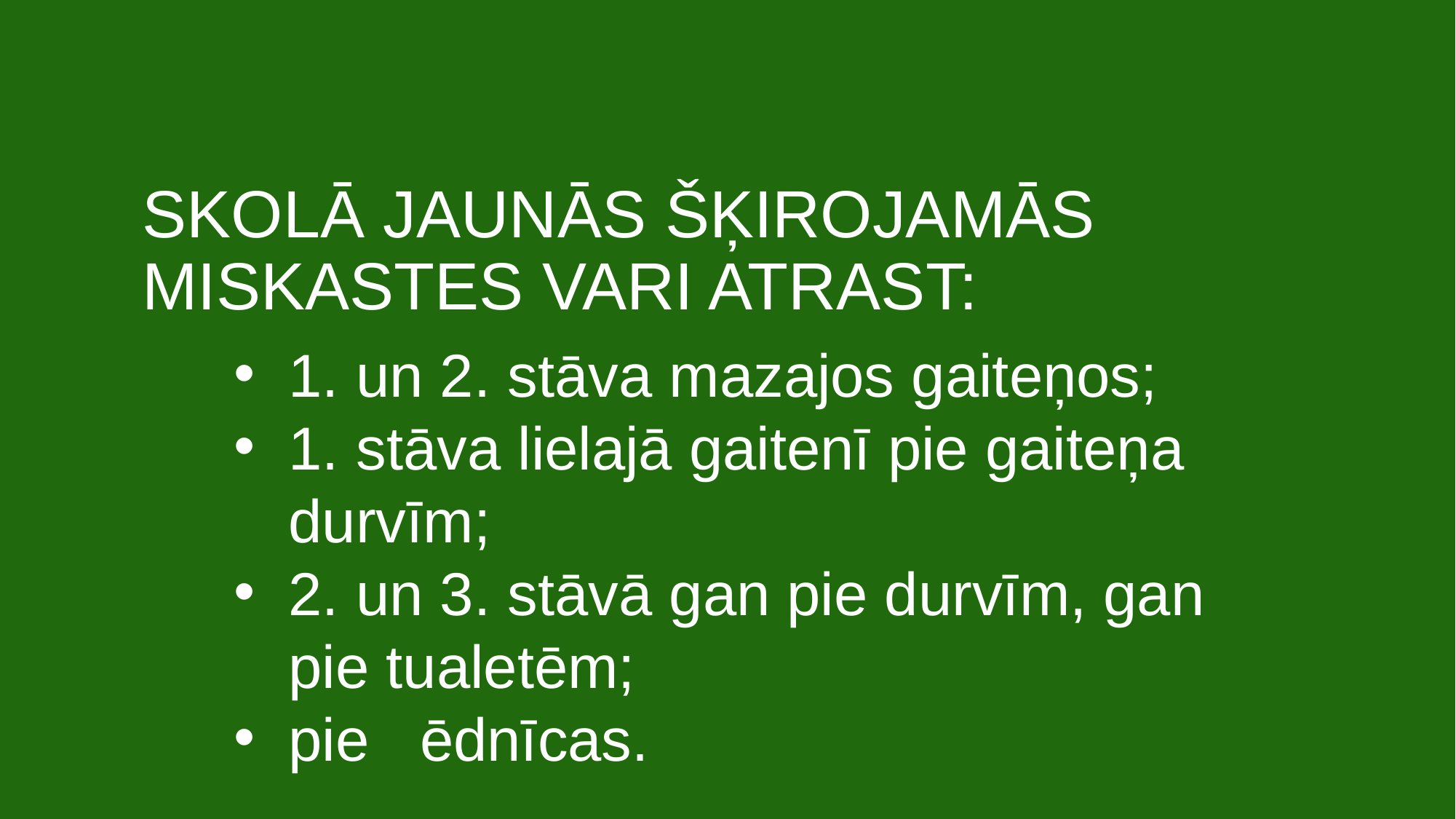

# SKOLĀ JAUNĀS ŠĶIROJAMĀS MISKASTES VARI ATRAST:
1. un 2. stāva mazajos gaiteņos;
1. stāva lielajā gaitenī pie gaiteņa durvīm;
2. un 3. stāvā gan pie durvīm, gan pie tualetēm;
pie   ēdnīcas.